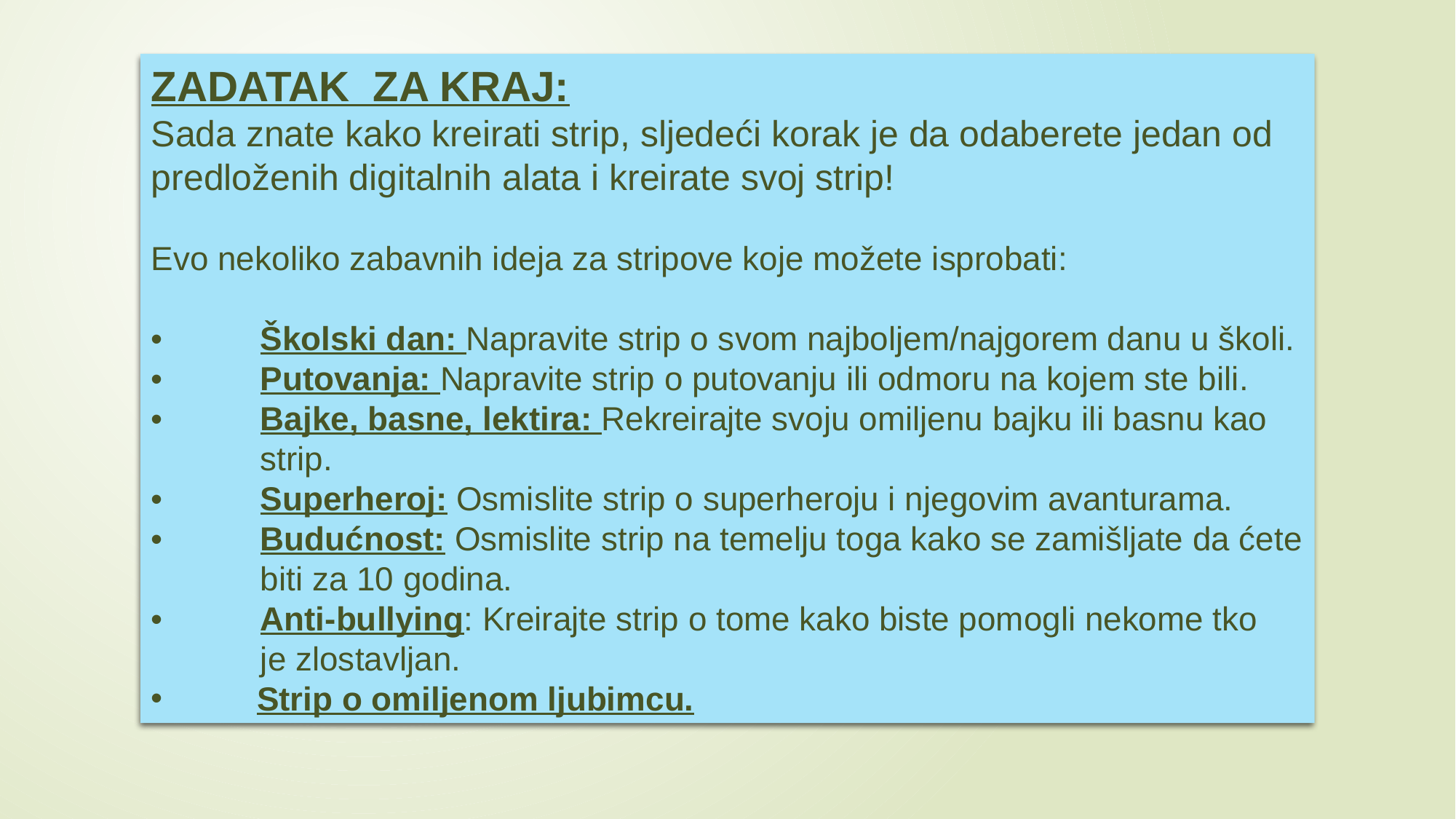

ZADATAK  ZA KRAJ:
Sada znate kako kreirati strip, sljedeći korak je da odaberete jedan od predloženih digitalnih alata i kreirate svoj strip!

Evo nekoliko zabavnih ideja za stripove koje možete isprobati:

•	Školski dan: Napravite strip o svom najboljem/najgorem danu u školi.
•	Putovanja: Napravite strip o putovanju ili odmoru na kojem ste bili.
•	Bajke, basne, lektira: Rekreirajte svoju omiljenu bajku ili basnu kao 	strip.
•	Superheroj: Osmislite strip o superheroju i njegovim avanturama.
•	Budućnost: Osmislite strip na temelju toga kako se zamišljate da ćete 	biti za 10 godina.
•	Anti-bullying: Kreirajte strip o tome kako biste pomogli nekome tko 	je zlostavljan.
       Strip o omiljenom ljubimcu.